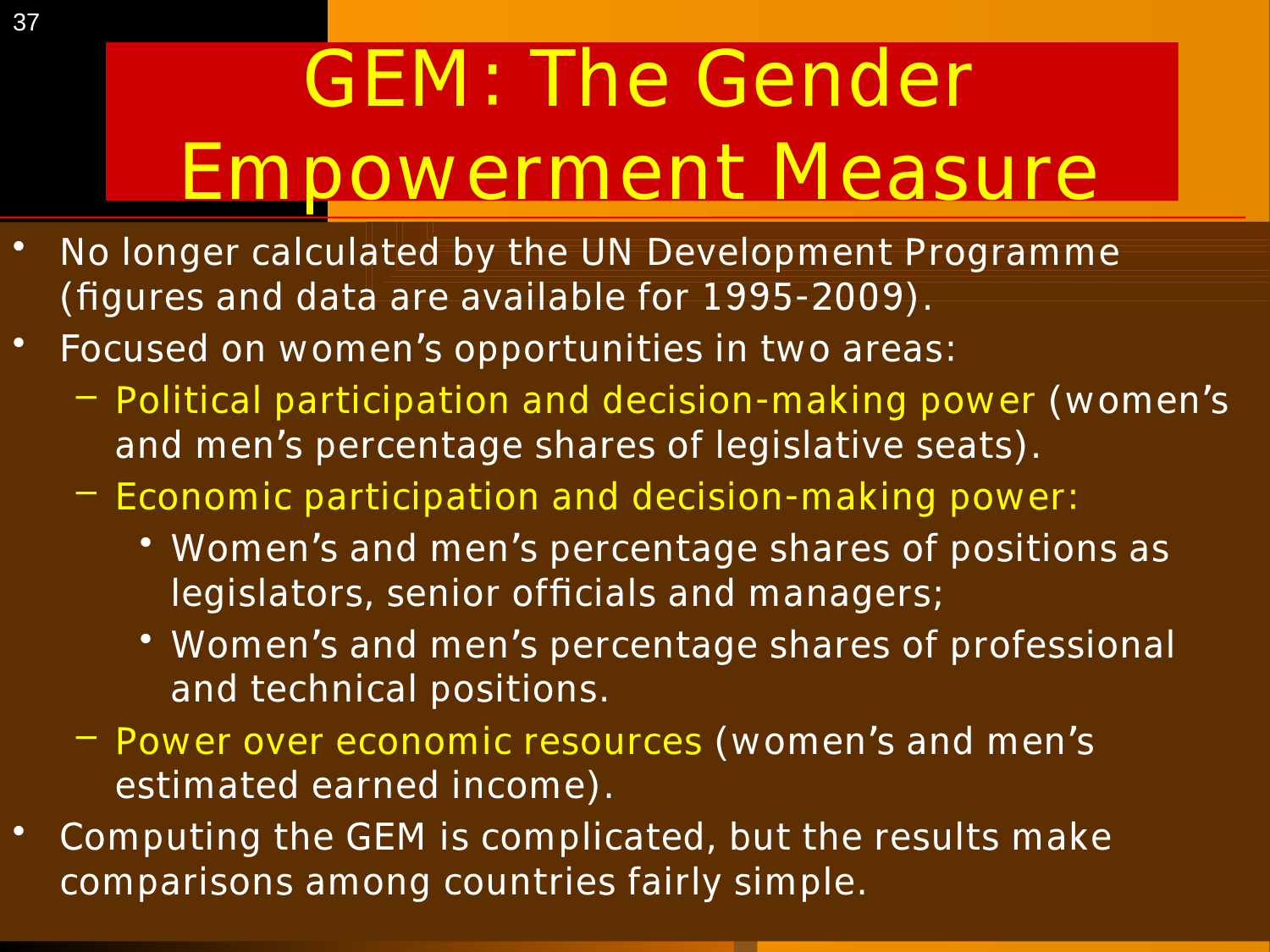

37
# GEM: The Gender Empowerment Measure
No longer calculated by the UN Development Programme (figures and data are available for 1995-2009).
Focused on women’s opportunities in two areas:
Political participation and decision-making power (women’s and men’s percentage shares of legislative seats).
Economic participation and decision-making power:
Women’s and men’s percentage shares of positions as legislators, senior officials and managers;
Women’s and men’s percentage shares of professional and technical positions.
Power over economic resources (women’s and men’s estimated earned income).
Computing the GEM is complicated, but the results make comparisons among countries fairly simple.